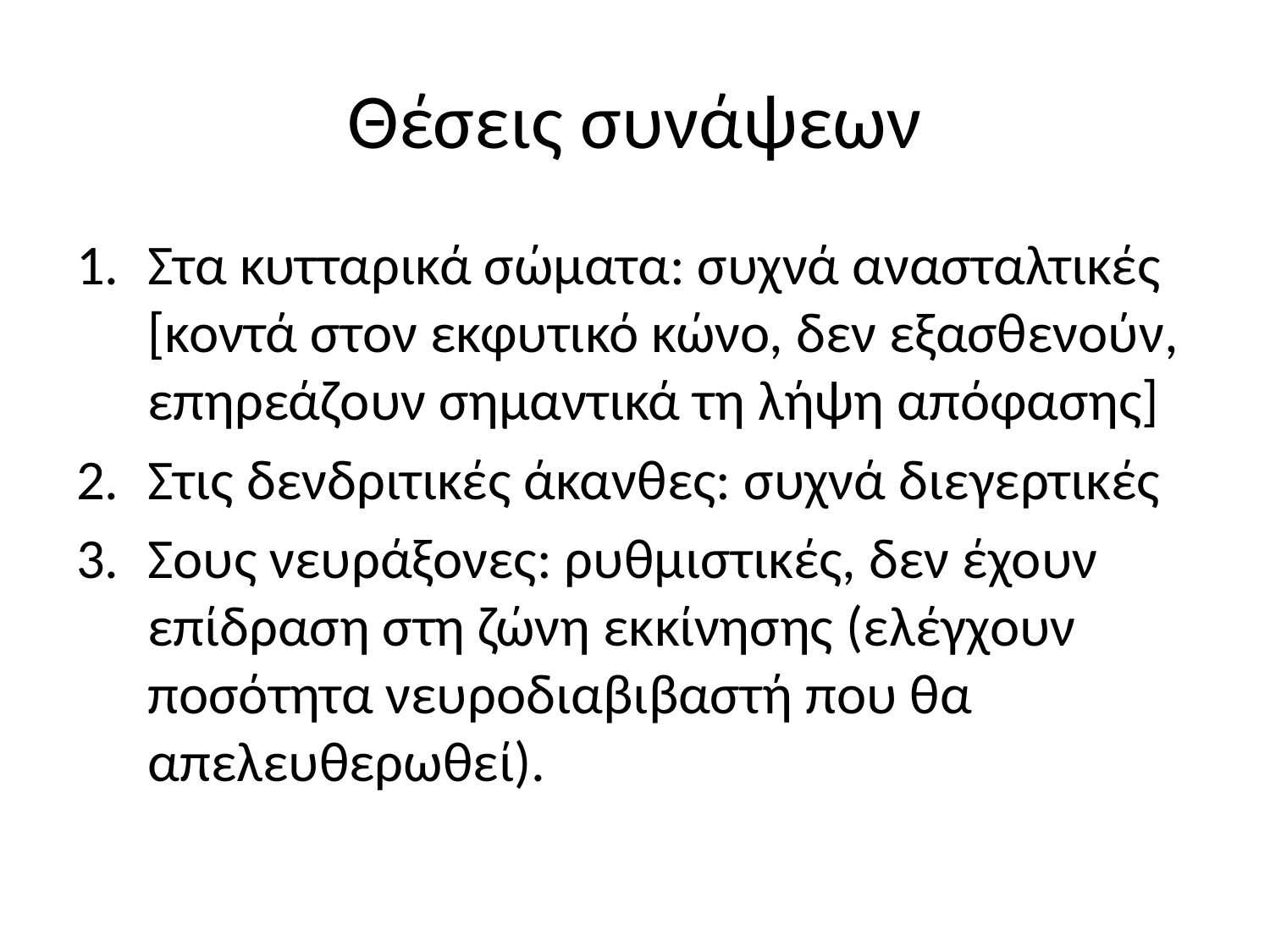

# Θέσεις συνάψεων
Στα κυτταρικά σώματα: συχνά ανασταλτικές [κοντά στον εκφυτικό κώνο, δεν εξασθενούν, επηρεάζουν σημαντικά τη λήψη απόφασης]
Στις δενδριτικές άκανθες: συχνά διεγερτικές
Σους νευράξονες: ρυθμιστικές, δεν έχουν επίδραση στη ζώνη εκκίνησης (ελέγχουν ποσότητα νευροδιαβιβαστή που θα απελευθερωθεί).